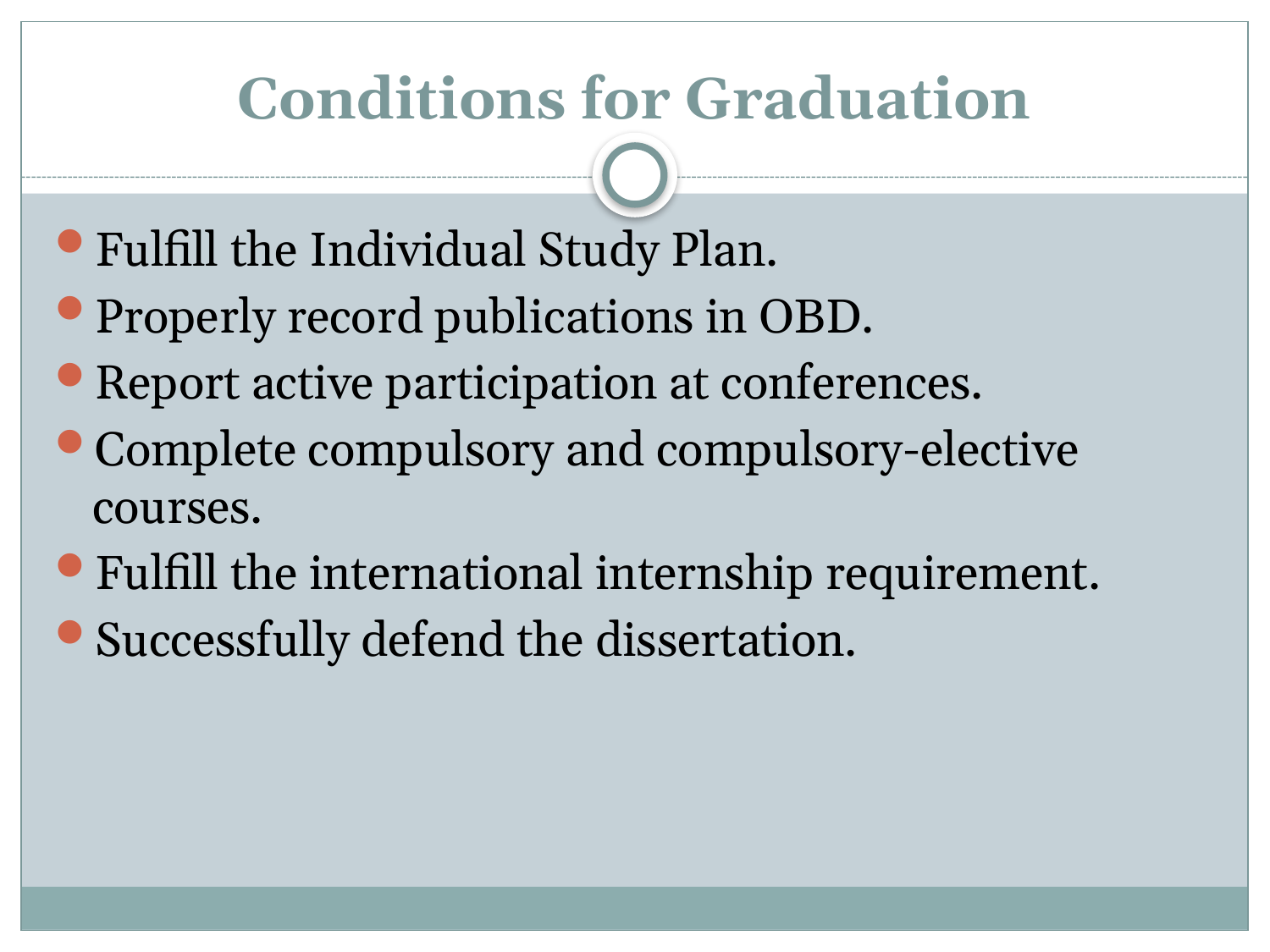

# Conditions for Graduation
Fulfill the Individual Study Plan.
Properly record publications in OBD.
Report active participation at conferences.
Complete compulsory and compulsory-elective courses.
Fulfill the international internship requirement.
Successfully defend the dissertation.